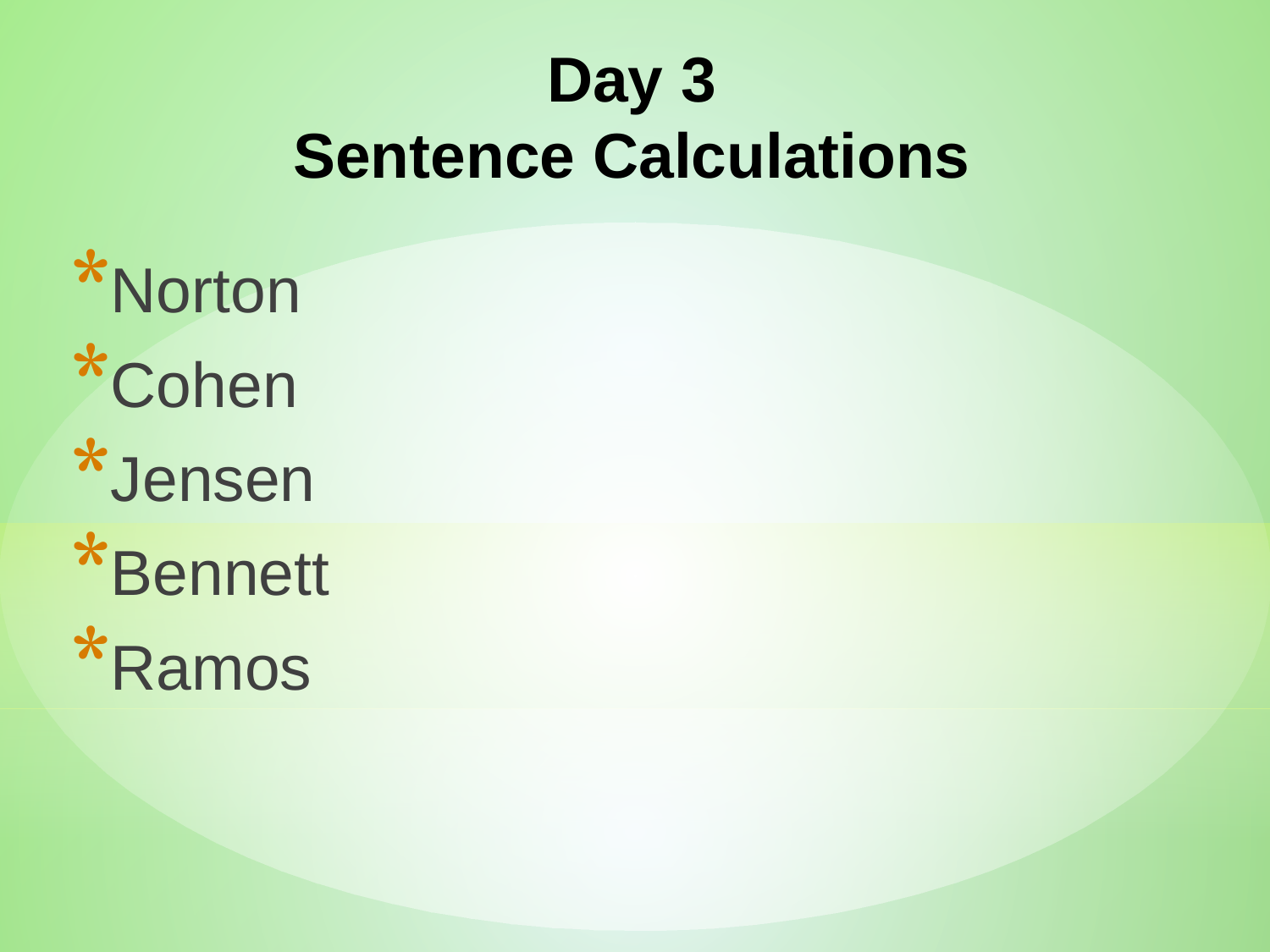

# Day 3 Sentence Calculations
Norton
Cohen
Jensen
Bennett
Ramos